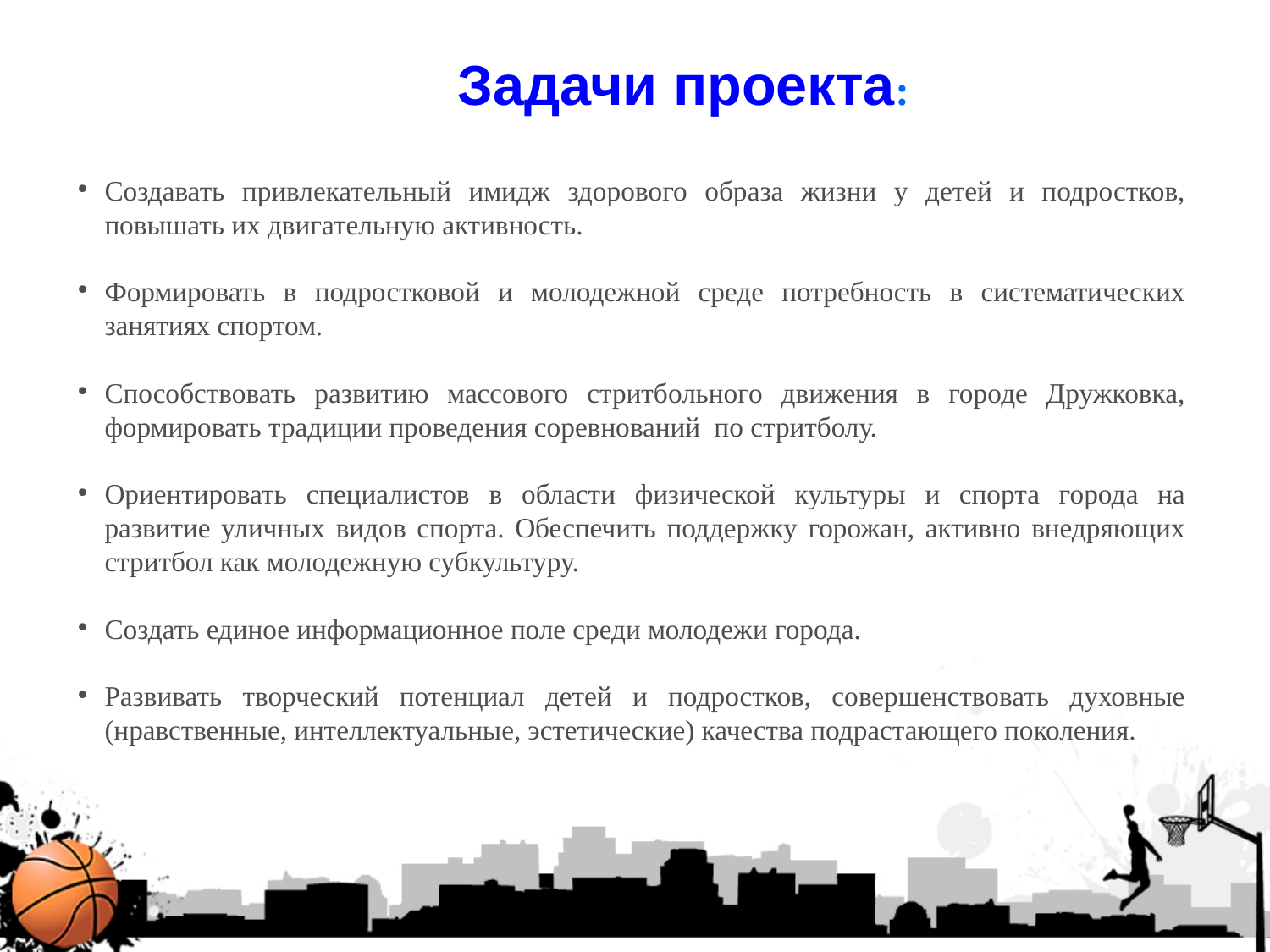

Задачи проекта:
Создавать привлекательный имидж здорового образа жизни у детей и подростков, повышать их двигательную активность.
Формировать в подростковой и молодежной среде потребность в систематических занятиях спортом.
Способствовать развитию массового стритбольного движения в городе Дружковка, формировать традиции проведения соревнований  по стритболу.
Ориентировать специалистов в области физической культуры и спорта города на развитие уличных видов спорта. Обеспечить поддержку горожан, активно внедряющих стритбол как молодежную субкультуру.
Создать единое информационное поле среди молодежи города.
Развивать творческий потенциал детей и подростков, совершенствовать духовные (нравственные, интеллектуальные, эстетические) качества подрастающего поколения.